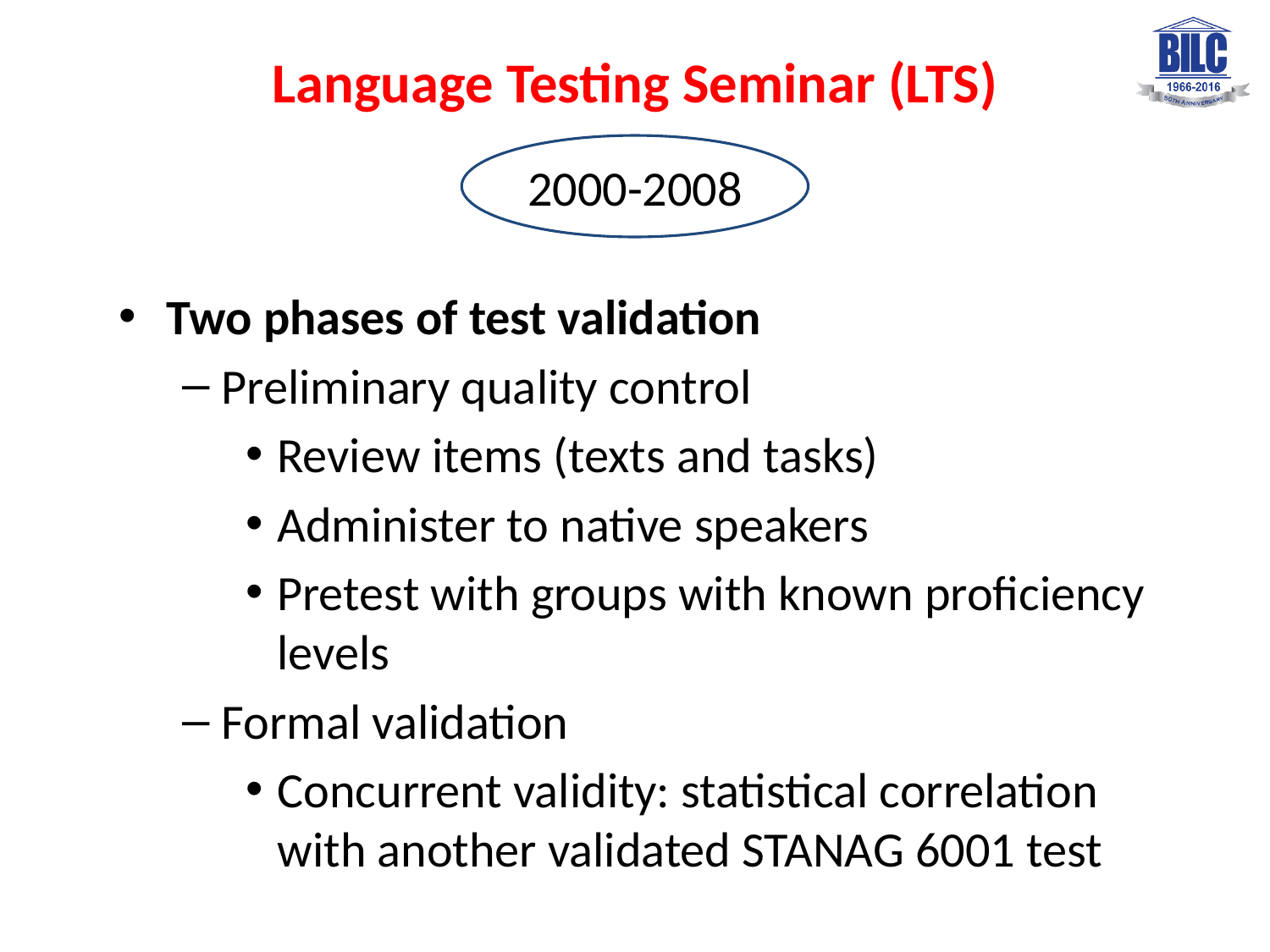

# Language Testing Seminar (LTS)
2000-2008
Two phases of test validation
Preliminary quality control
Review items (texts and tasks)
Administer to native speakers
Pretest with groups with known proficiency levels
Formal validation
Concurrent validity: statistical correlation with another validated STANAG 6001 test